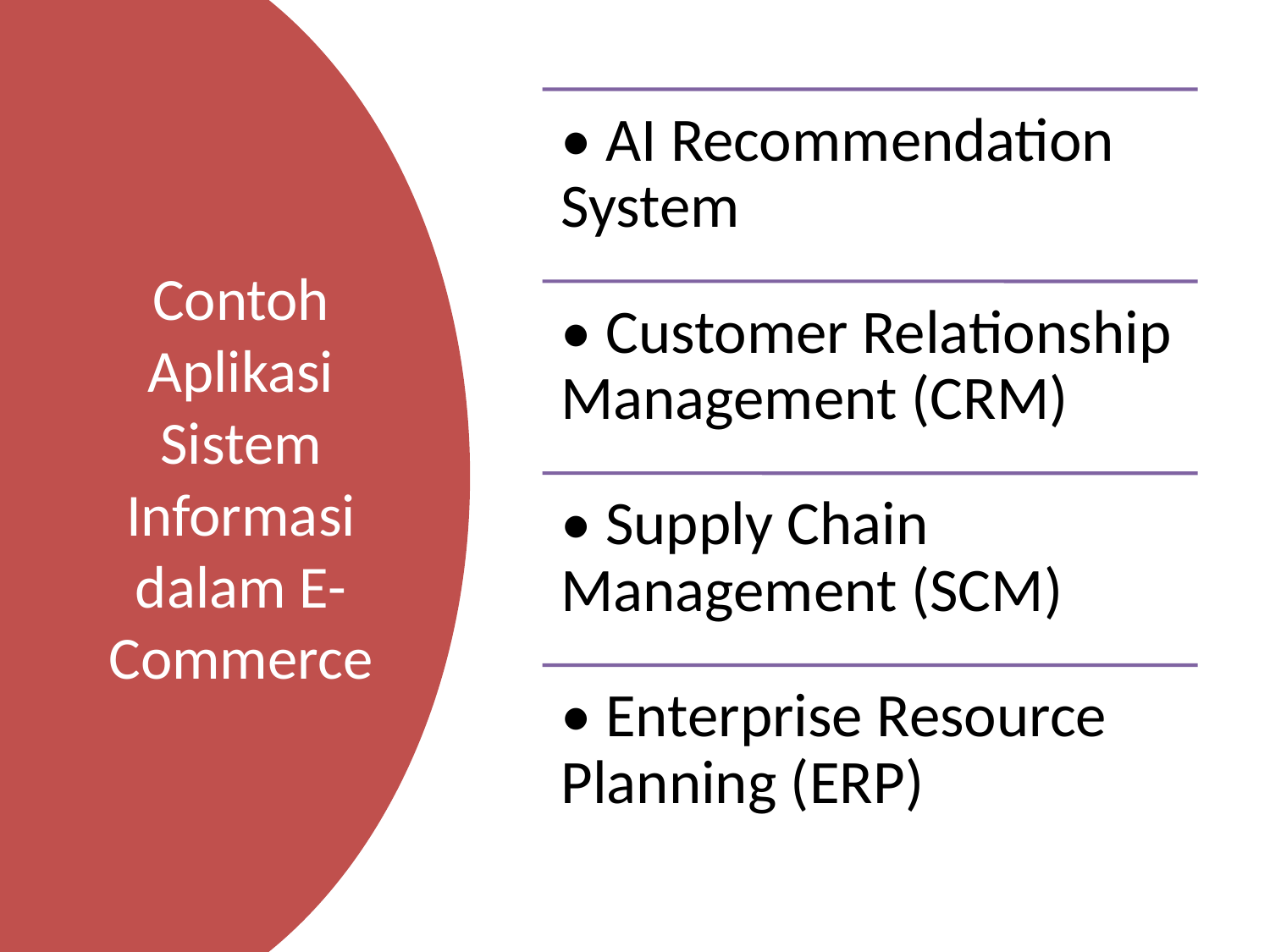

• AI Recommendation System
• Customer Relationship Management (CRM)
• Supply Chain Management (SCM)
• Enterprise Resource Planning (ERP)
# Contoh Aplikasi Sistem Informasi dalam E-Commerce